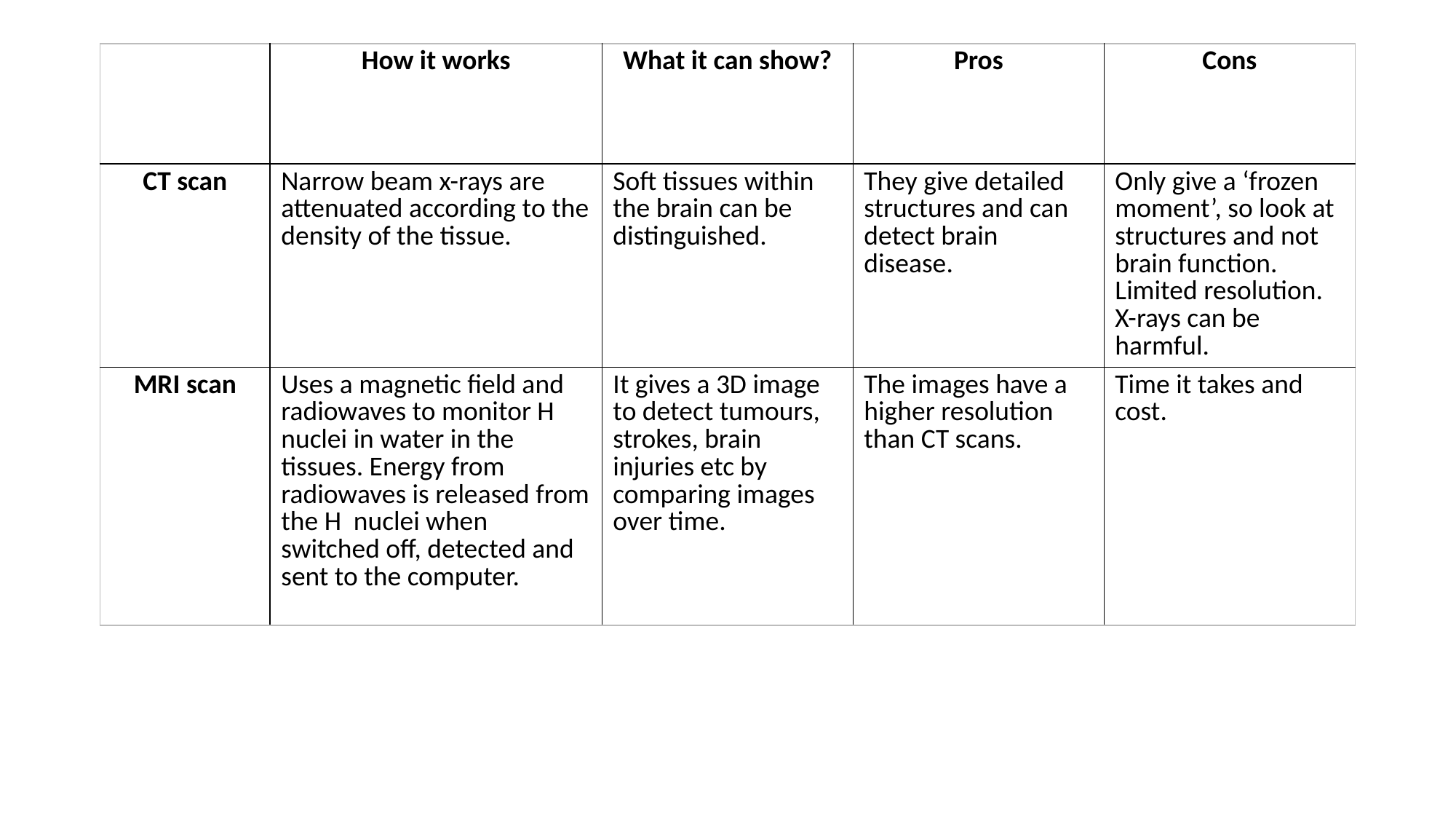

|  | How it works | What it can show? | Pros | Cons |
| --- | --- | --- | --- | --- |
| CT scan | Narrow beam x-rays are attenuated according to the density of the tissue. | Soft tissues within the brain can be distinguished. | They give detailed structures and can detect brain disease. | Only give a ‘frozen moment’, so look at structures and not brain function. Limited resolution. X-rays can be harmful. |
| MRI scan | Uses a magnetic field and radiowaves to monitor H nuclei in water in the tissues. Energy from radiowaves is released from the H nuclei when switched off, detected and sent to the computer. | It gives a 3D image to detect tumours, strokes, brain injuries etc by comparing images over time. | The images have a higher resolution than CT scans. | Time it takes and cost. |
#